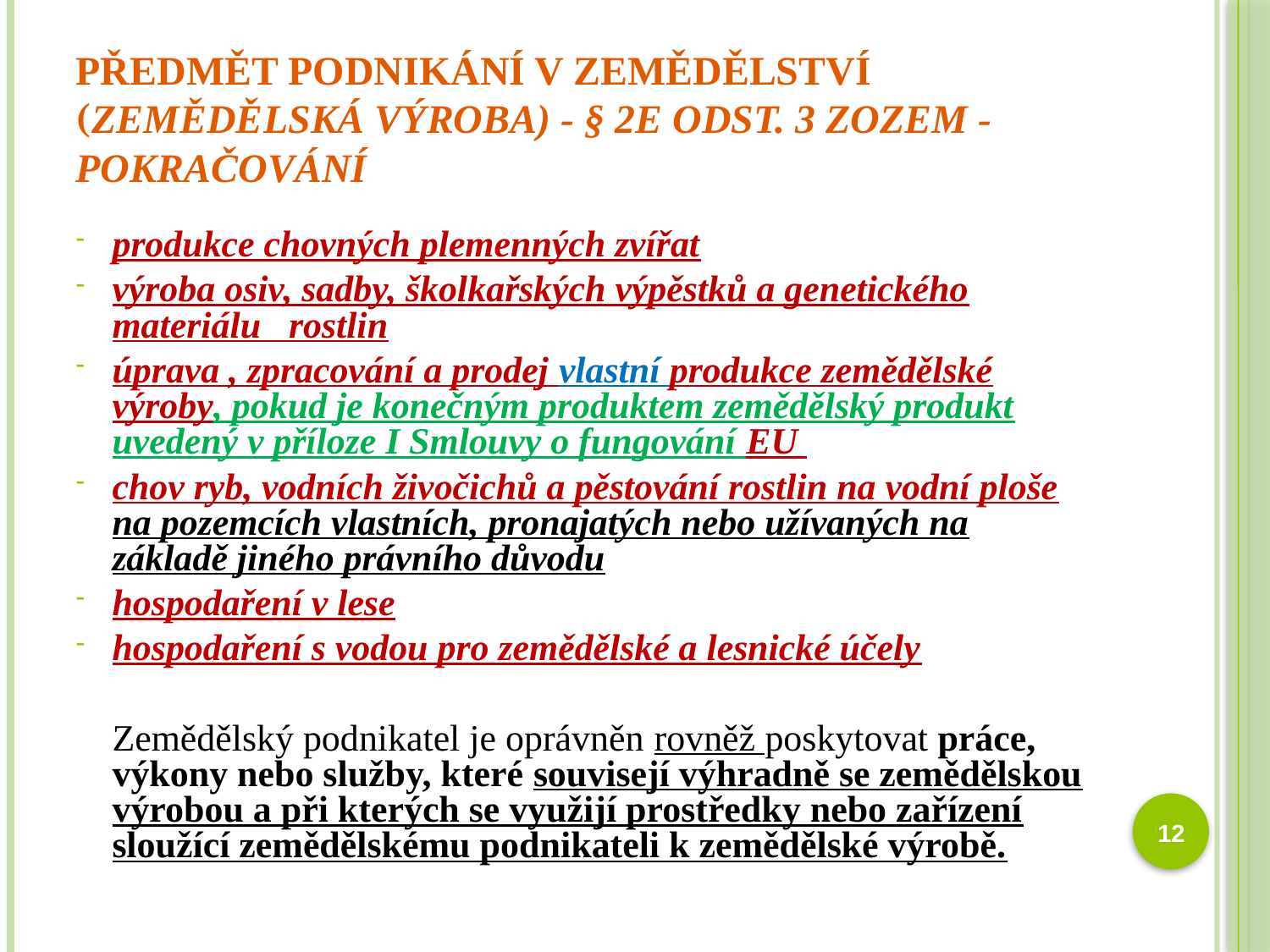

# Předmět podnikání v zemědělství (zemědělská výroba) - § 2e odst. 3 ZoZem - pokračování
produkce chovných plemenných zvířat
výroba osiv, sadby, školkařských výpěstků a genetického materiálu   rostlin
úprava , zpracování a prodej vlastní produkce zemědělské výroby, pokud je konečným produktem zemědělský produkt uvedený v příloze I Smlouvy o fungování EU
chov ryb, vodních živočichů a pěstování rostlin na vodní ploše na pozemcích vlastních, pronajatých nebo užívaných na základě jiného právního důvodu
hospodaření v lese
hospodaření s vodou pro zemědělské a lesnické účely

	Zemědělský podnikatel je oprávněn rovněž poskytovat práce, výkony nebo služby, které souvisejí výhradně se zemědělskou výrobou a při kterých se využijí prostředky nebo zařízení sloužící zemědělskému podnikateli k zemědělské výrobě.

12